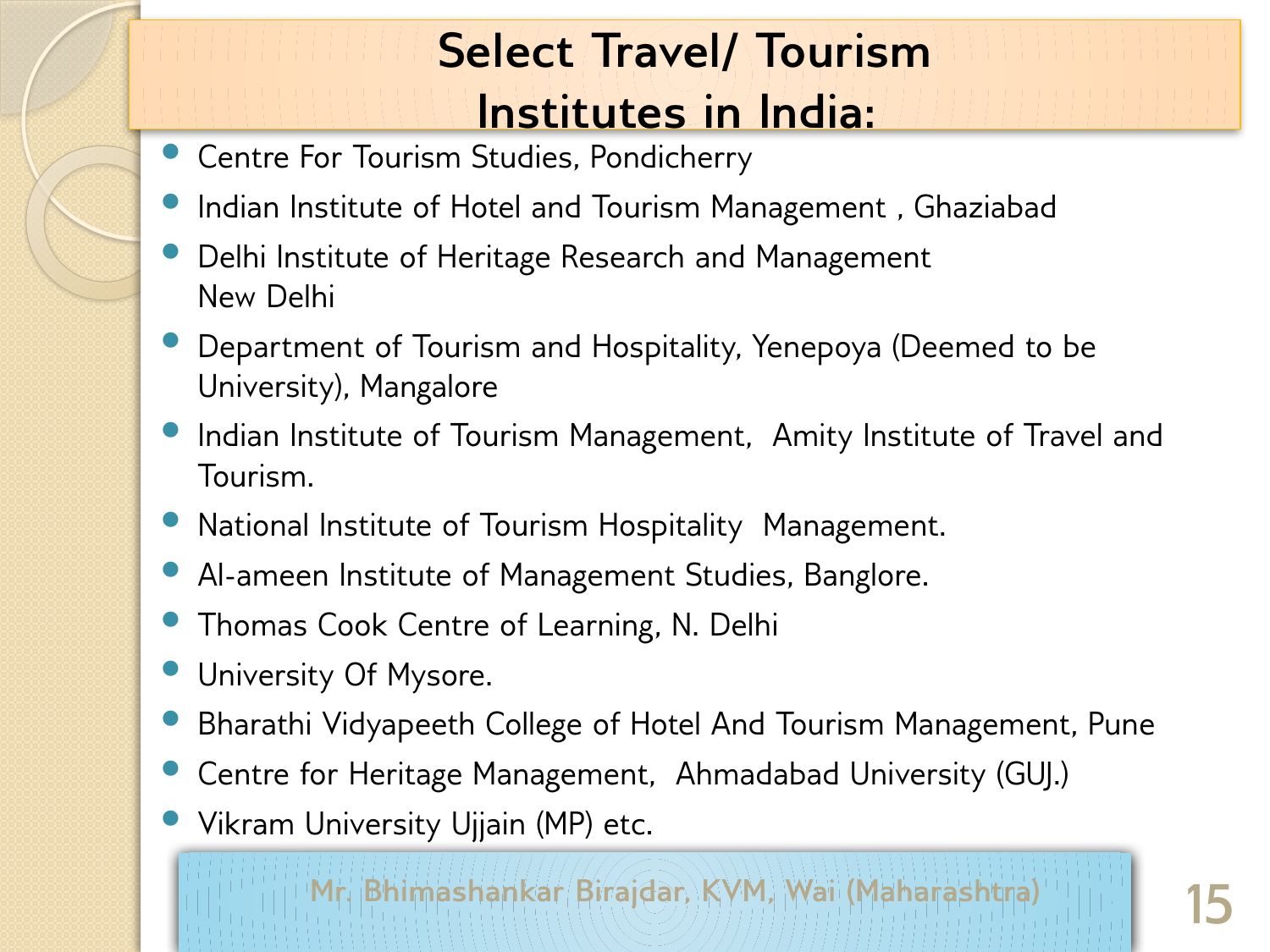

# Select Travel/ Tourism Institutes in India:
Centre For Tourism Studies, Pondicherry
Indian Institute of Hotel and Tourism Management , Ghaziabad
Delhi Institute of Heritage Research and Management
New Delhi
Department of Tourism and Hospitality, Yenepoya (Deemed to be University), Mangalore
Indian Institute of Tourism Management,  Amity Institute of Travel and Tourism.
National Institute of Tourism Hospitality  Management.
Al-ameen Institute of Management Studies, Banglore.
Thomas Cook Centre of Learning, N. Delhi
University Of Mysore.
Bharathi Vidyapeeth College of Hotel And Tourism Management, Pune
Centre for Heritage Management,  Ahmadabad University (GUJ.)
Vikram University Ujjain (MP) etc.

    Mr. Bhimashankar Birajdar, KVM, Wai (Maharashtra)

15